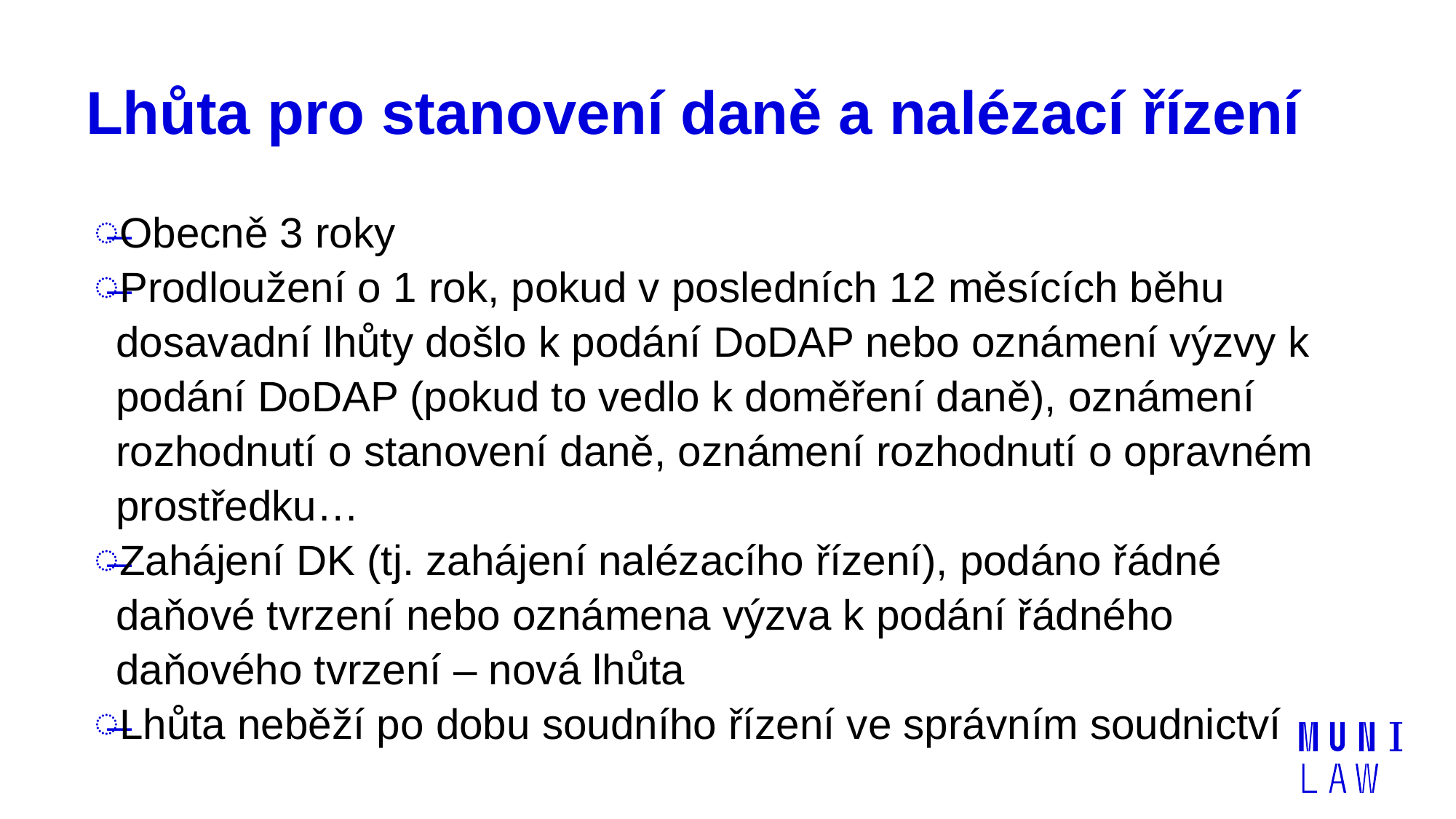

# Lhůta pro stanovení daně a nalézací řízení
Obecně 3 roky
Prodloužení o 1 rok, pokud v posledních 12 měsících běhu dosavadní lhůty došlo k podání DoDAP nebo oznámení výzvy k podání DoDAP (pokud to vedlo k doměření daně), oznámení rozhodnutí o stanovení daně, oznámení rozhodnutí o opravném prostředku…
Zahájení DK (tj. zahájení nalézacího řízení), podáno řádné daňové tvrzení nebo oznámena výzva k podání řádného daňového tvrzení – nová lhůta
Lhůta neběží po dobu soudního řízení ve správním soudnictví